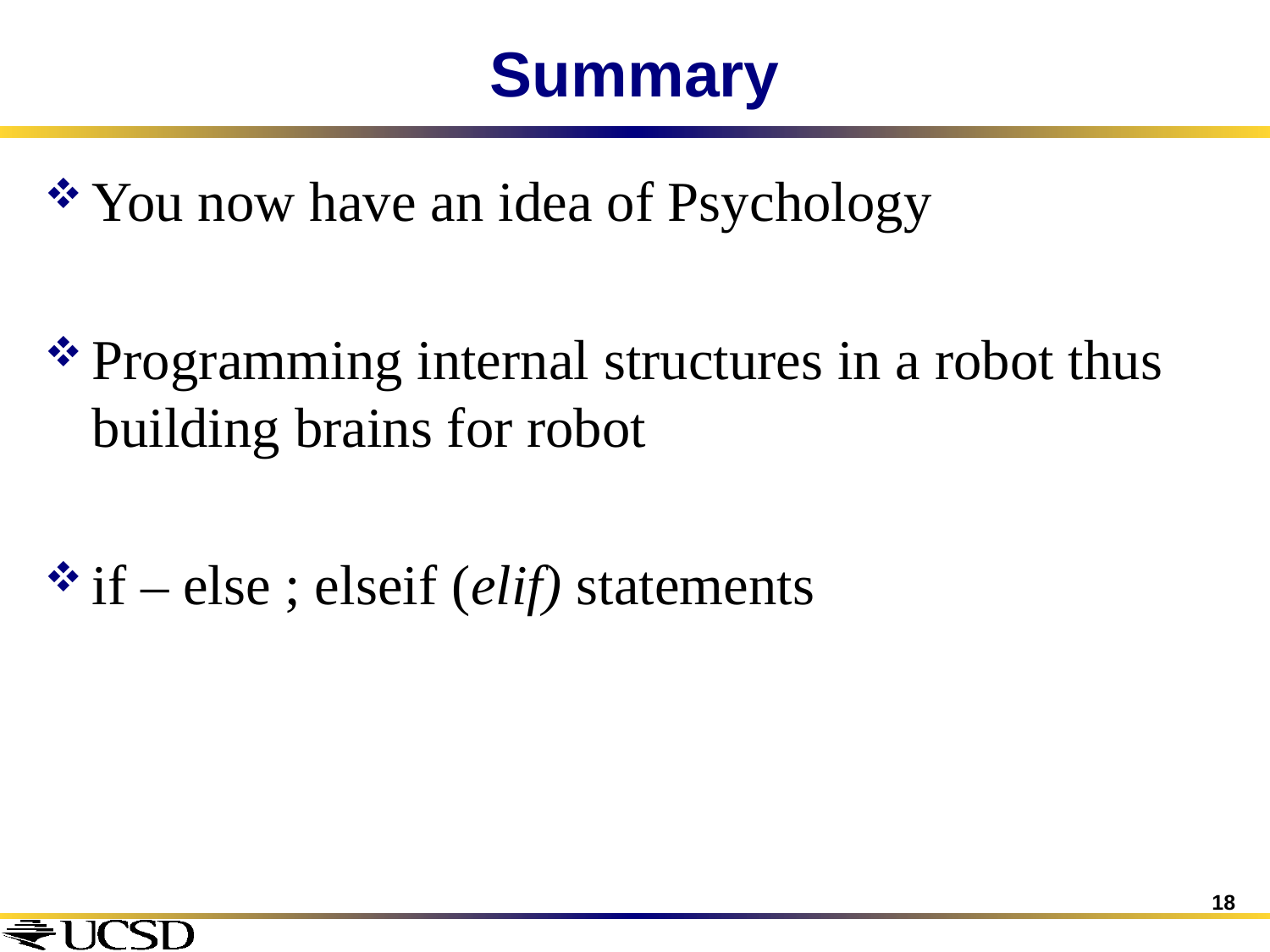

# Summary
You now have an idea of Psychology

Programming internal structures in a robot thus building brains for robot

if – else ; elseif (elif) statements

18